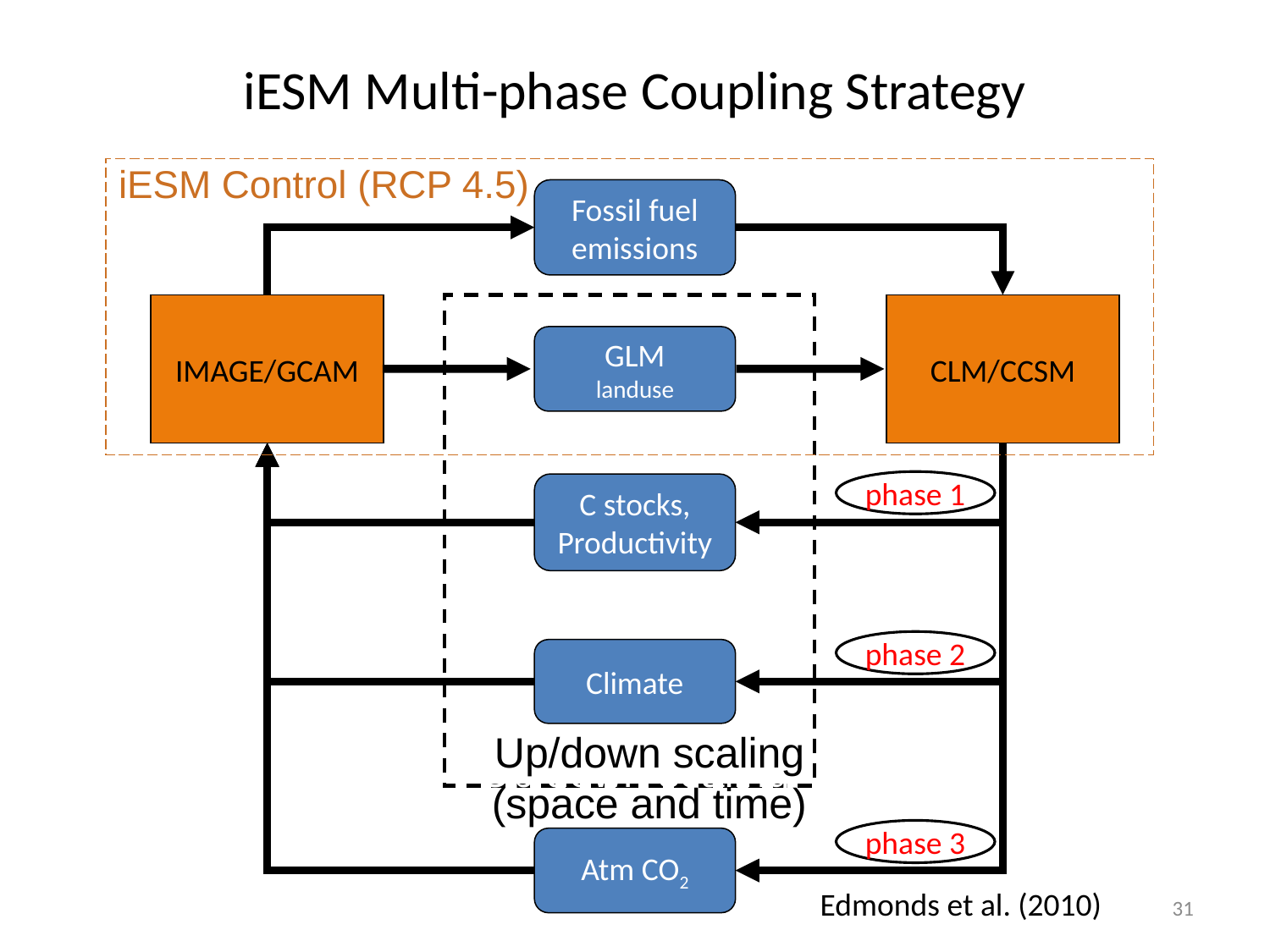

# iESM Multi-phase Coupling Strategy
iESM Control (RCP 4.5)

Fossil fuel emissions
IMAGE/GCAM

CLM/CCSM
GLM
landuse

phase 1
C stocks, Productivity
phase 2
Climate
Up/down scaling
(space and time)
Up/down scaling
(space and time)
phase 3
Atm CO2
Edmonds et al. (2010)
31